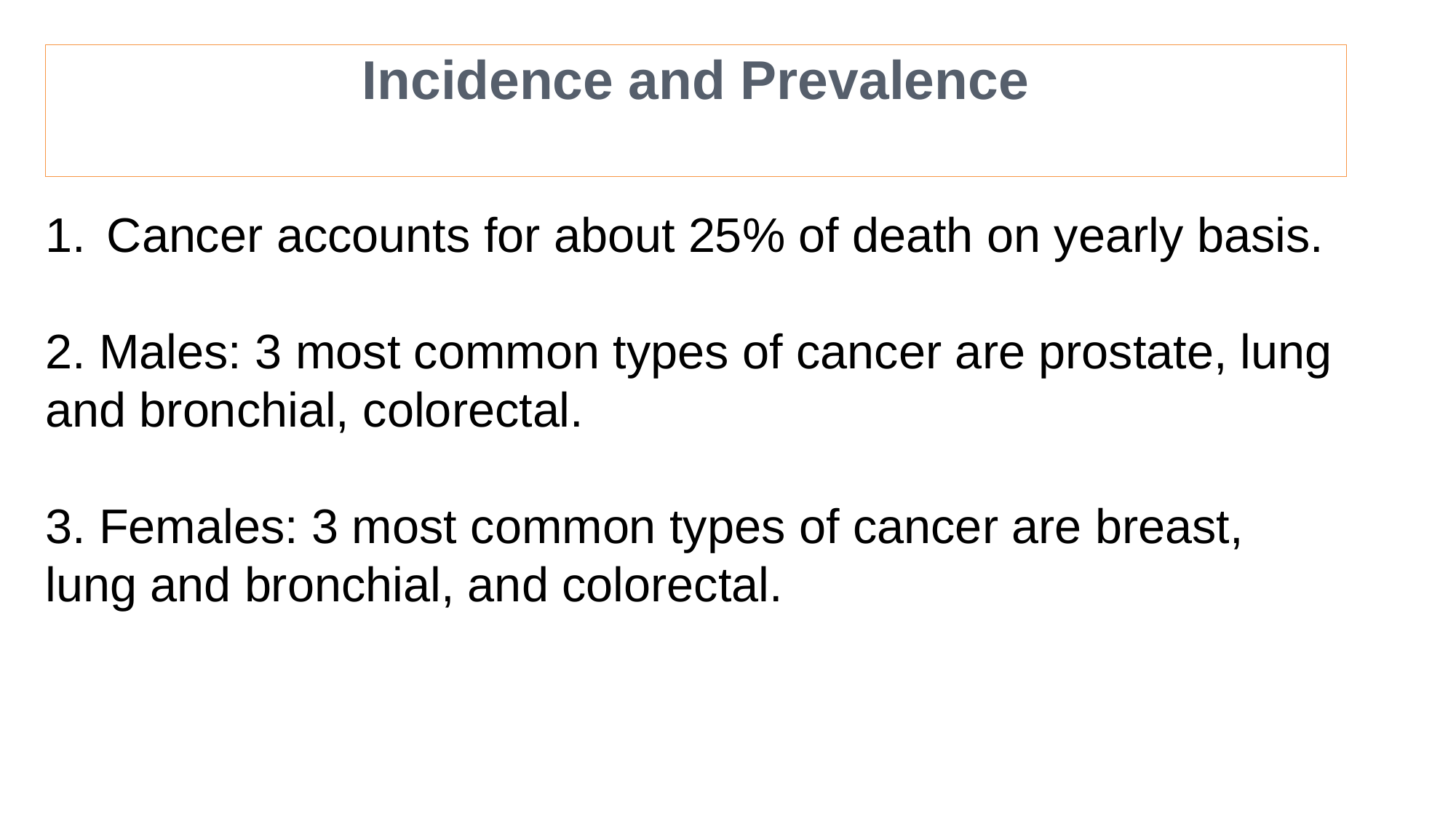

# Incidence and Prevalence
Cancer accounts for about 25% of death on yearly basis.

2. Males: 3 most common types of cancer are prostate, lung and bronchial, colorectal.

3. Females: 3 most common types of cancer are breast, lung and bronchial, and colorectal.